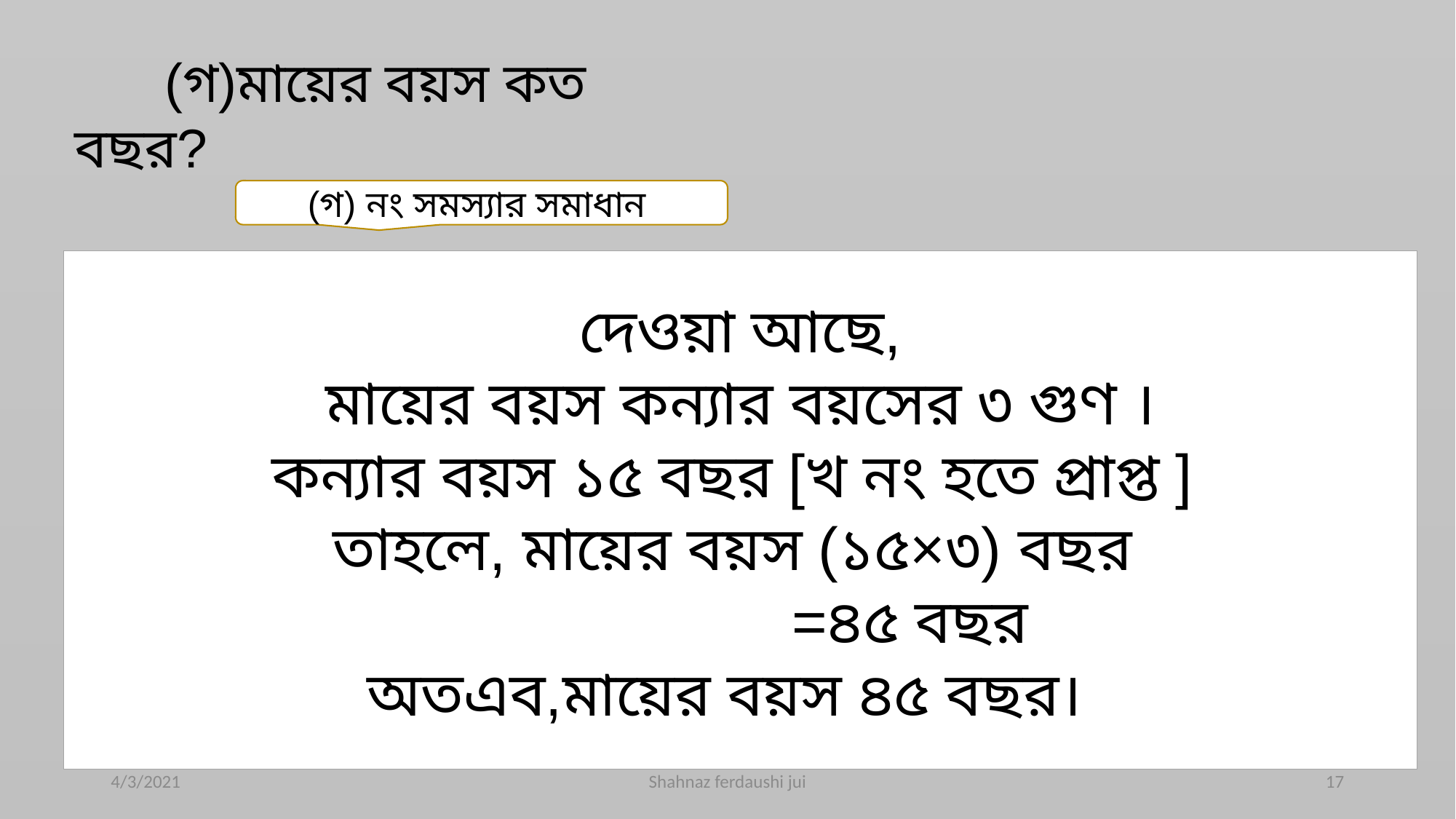

(গ)মায়ের বয়স কত বছর?
(গ) নং সমস্যার সমাধান
দেওয়া আছে,
মায়ের বয়স কন্যার বয়সের ৩ গুণ ।
কন্যার বয়স ১৫ বছর [খ নং হতে প্রাপ্ত ]
তাহলে, মায়ের বয়স (১৫×৩) বছর
                     =৪৫ বছর
অতএব,মায়ের বয়স ৪৫ বছর।
4/3/2021
Shahnaz ferdaushi jui
17